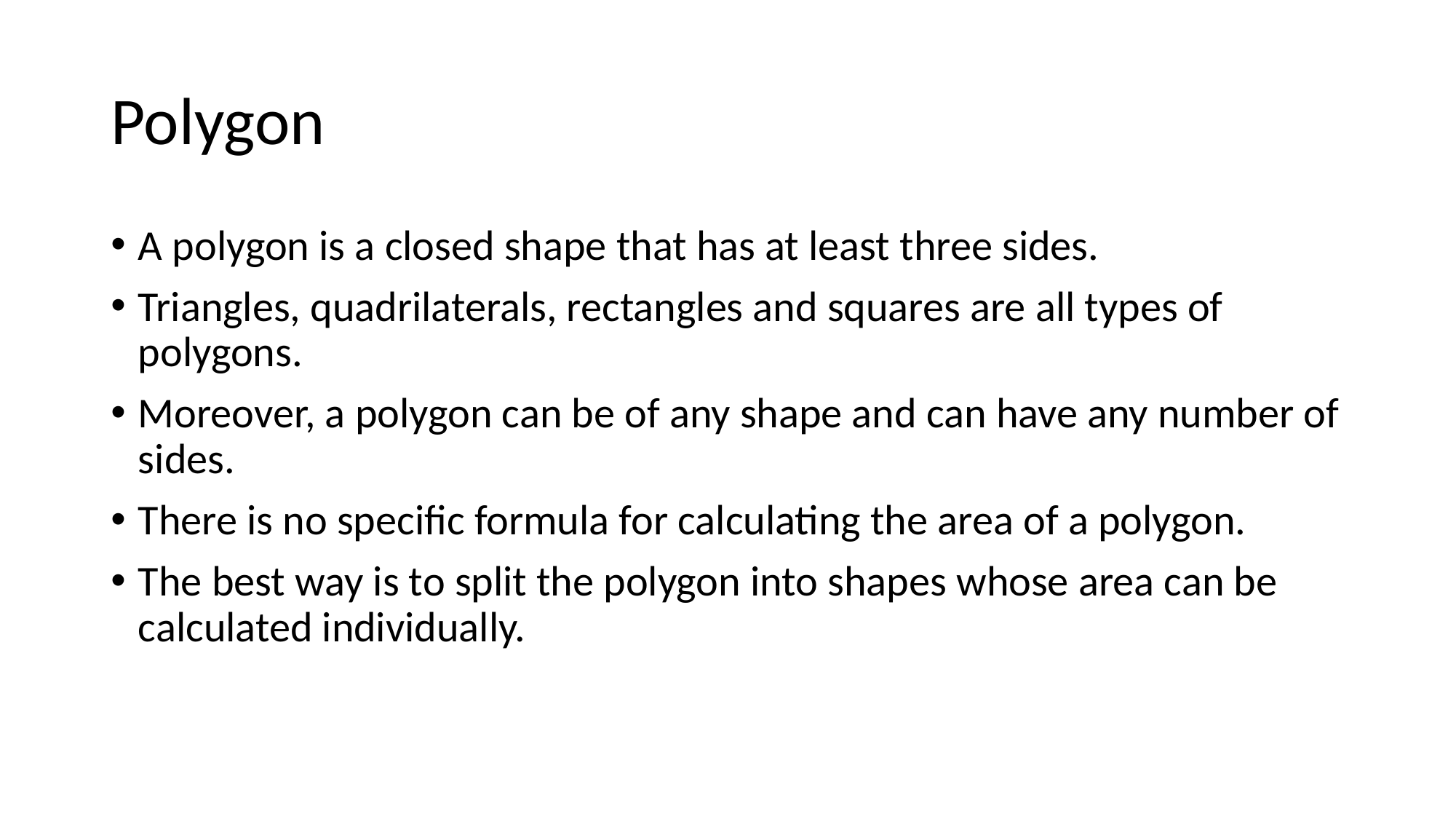

# Polygon
A polygon is a closed shape that has at least three sides.
Triangles, quadrilaterals, rectangles and squares are all types of polygons.
Moreover, a polygon can be of any shape and can have any number of sides.
There is no specific formula for calculating the area of a polygon.
The best way is to split the polygon into shapes whose area can be calculated individually.